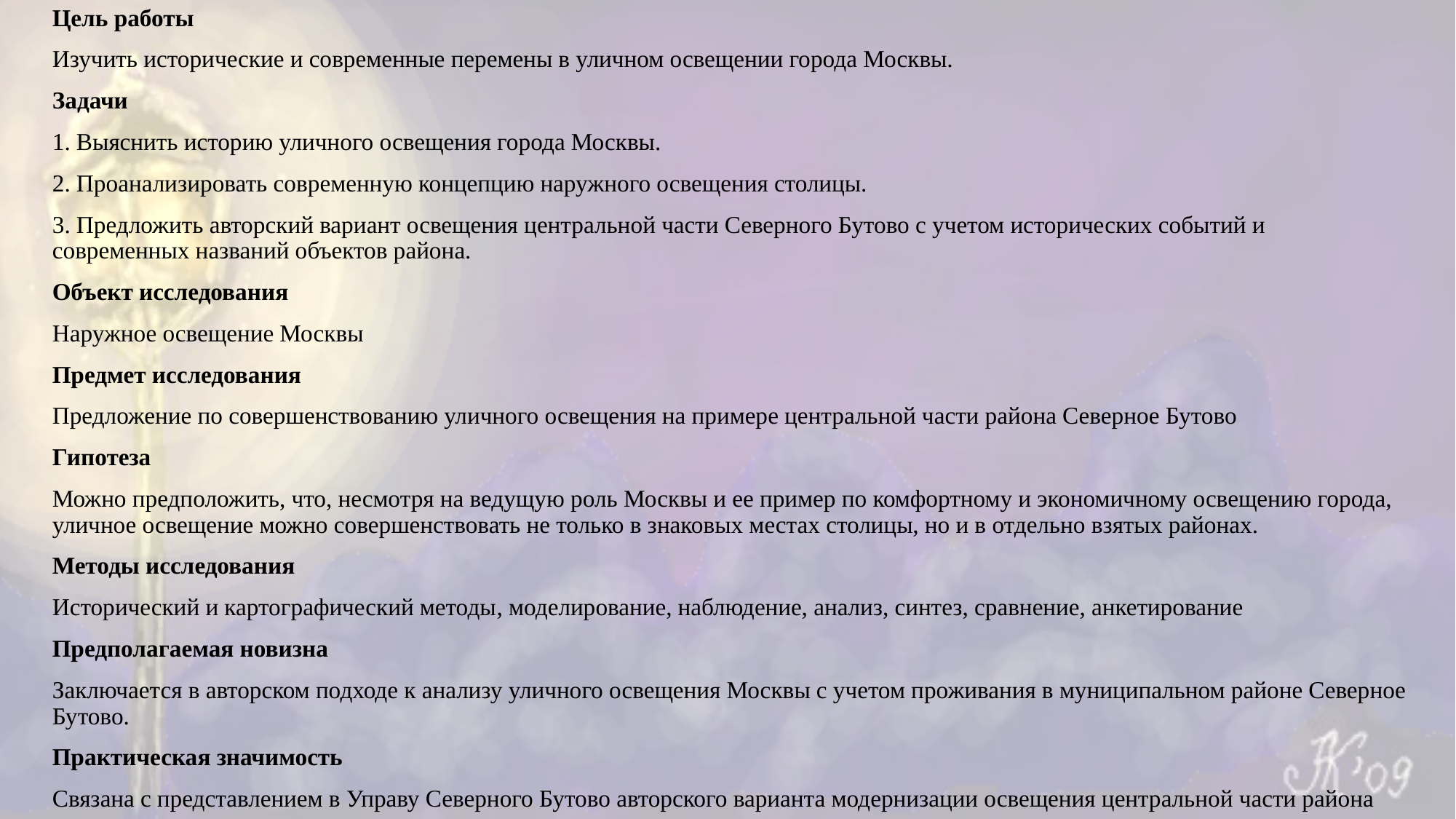

Цель работы
Изучить исторические и современные перемены в уличном освещении города Москвы.
Задачи
1. Выяснить историю уличного освещения города Москвы.
2. Проанализировать современную концепцию наружного освещения столицы.
3. Предложить авторский вариант освещения центральной части Северного Бутово с учетом исторических событий и современных названий объектов района.
Объект исследования
Наружное освещение Москвы
Предмет исследования
Предложение по совершенствованию уличного освещения на примере центральной части района Северное Бутово
Гипотеза
Можно предположить, что, несмотря на ведущую роль Москвы и ее пример по комфортному и экономичному освещению города, уличное освещение можно совершенствовать не только в знаковых местах столицы, но и в отдельно взятых районах.
Методы исследования
Исторический и картографический методы, моделирование, наблюдение, анализ, синтез, сравнение, анкетирование
Предполагаемая новизна
Заключается в авторском подходе к анализу уличного освещения Москвы с учетом проживания в муниципальном районе Северное Бутово.
Практическая значимость
Связана с представлением в Управу Северного Бутово авторского варианта модернизации освещения центральной части района